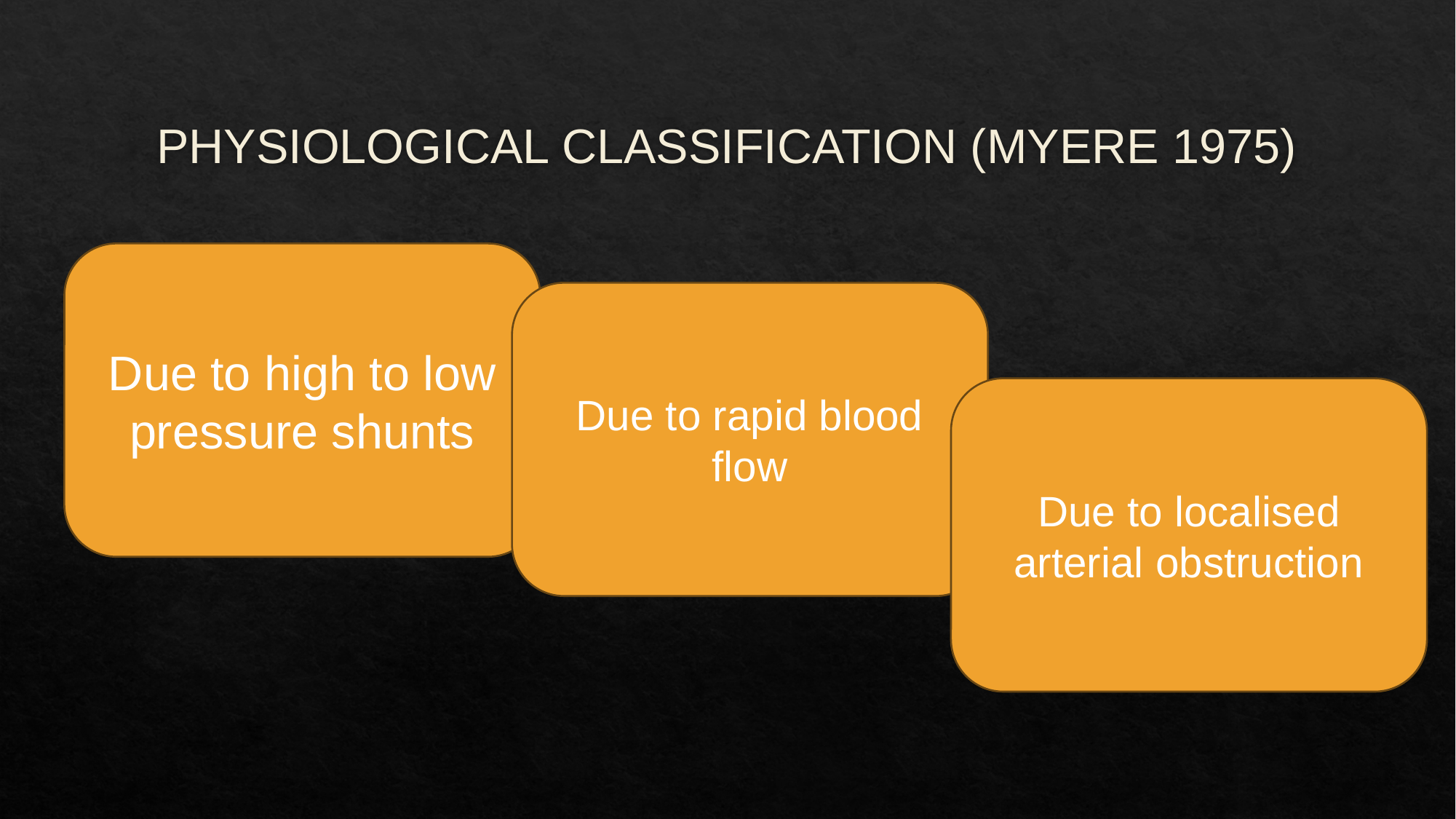

# PHYSIOLOGICAL CLASSIFICATION (MYERE 1975)
Due to high to low pressure shunts

Due to rapid blood flow
Due to localised arterial obstruction